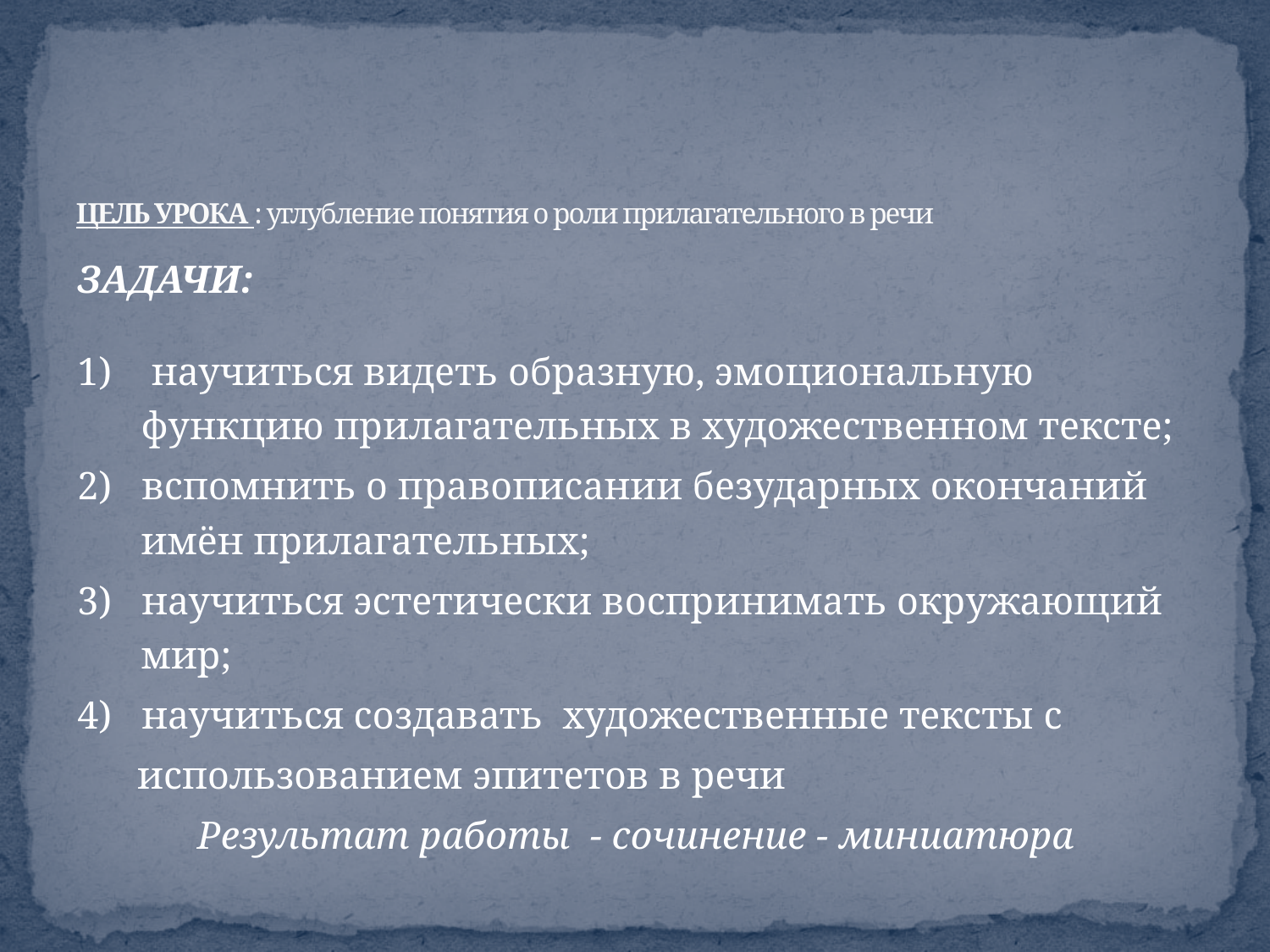

# ЦЕЛЬ УРОКА : углубление понятия о роли прилагательного в речи

ЗАДАЧИ:

1)    научиться видеть образную, эмоциональную функцию прилагательных в художественном тексте;
2)   вспомнить о правописании безударных окончаний имён прилагательных;
3)   научиться эстетически воспринимать окружающий мир;
4)   научиться создавать  художественные тексты с
      использованием эпитетов в речи
Результат работы  - сочинение - миниатюра